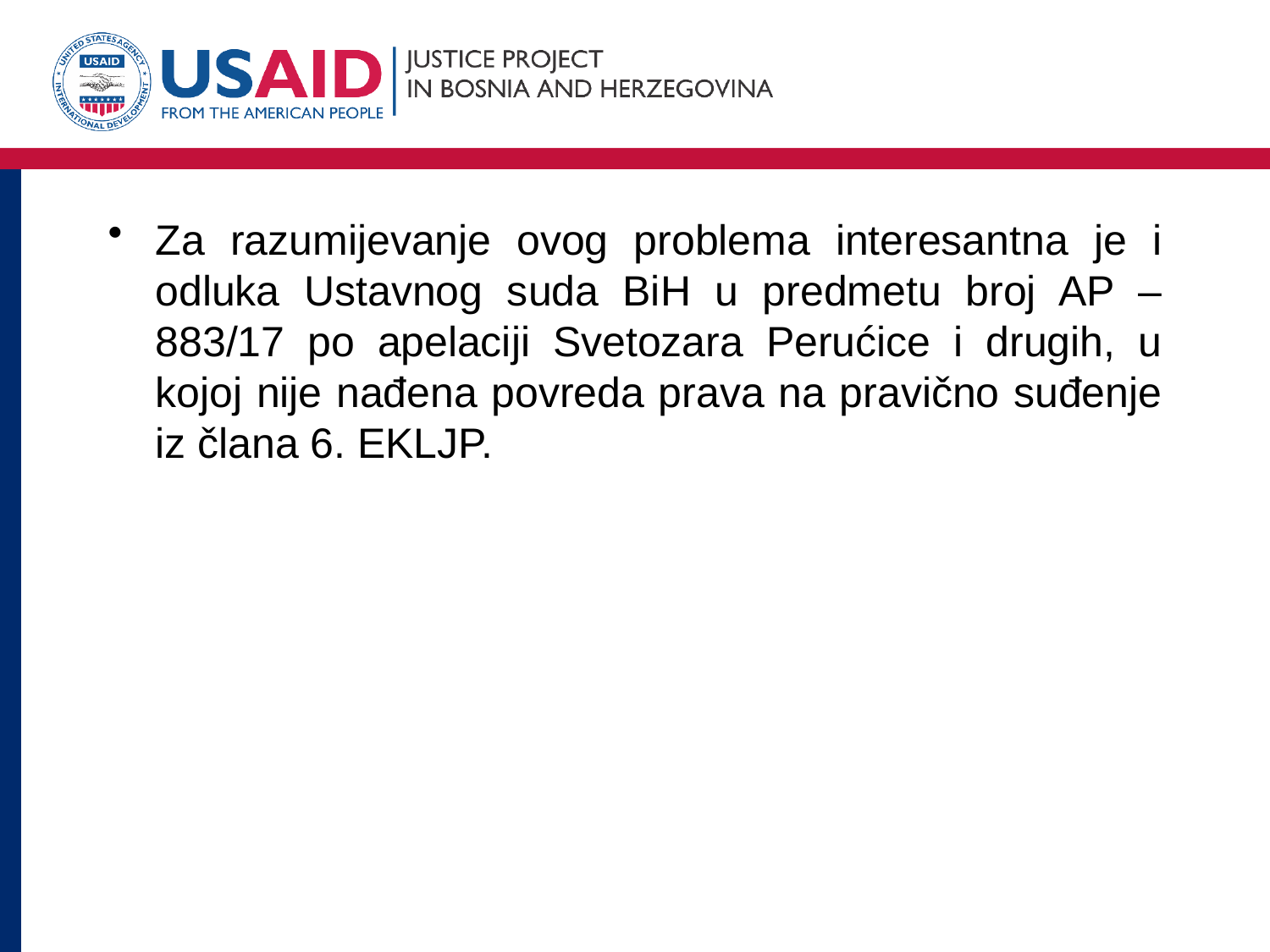

#
Za razumijevanje ovog problema interesantna je i odluka Ustavnog suda BiH u predmetu broj AP – 883/17 po apelaciji Svetozara Perućice i drugih, u kojoj nije nađena povreda prava na pravično suđenje iz člana 6. EKLJP.